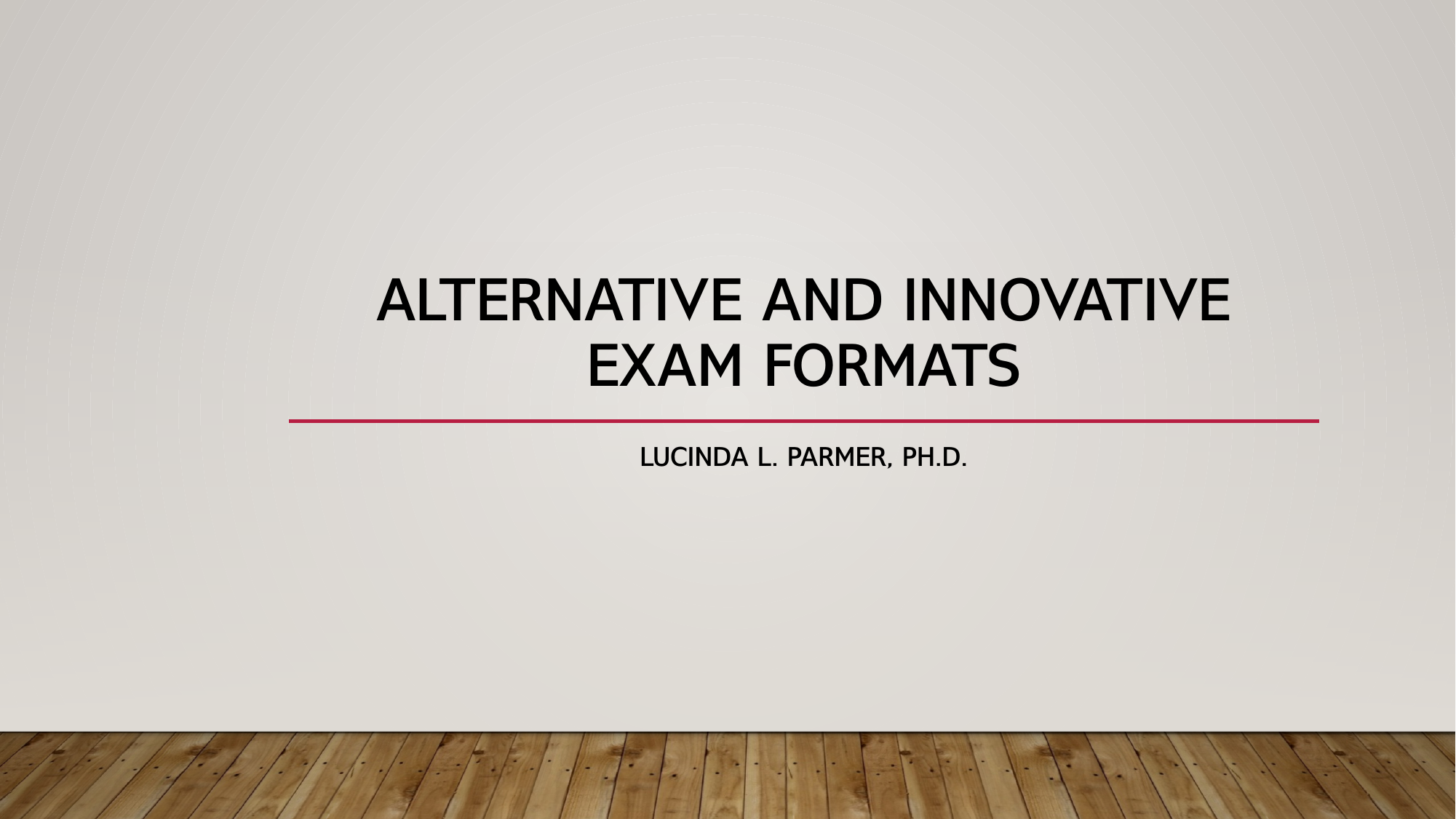

# Alternative and Innovative Exam Formats
Lucinda L. Parmer, Ph.D.